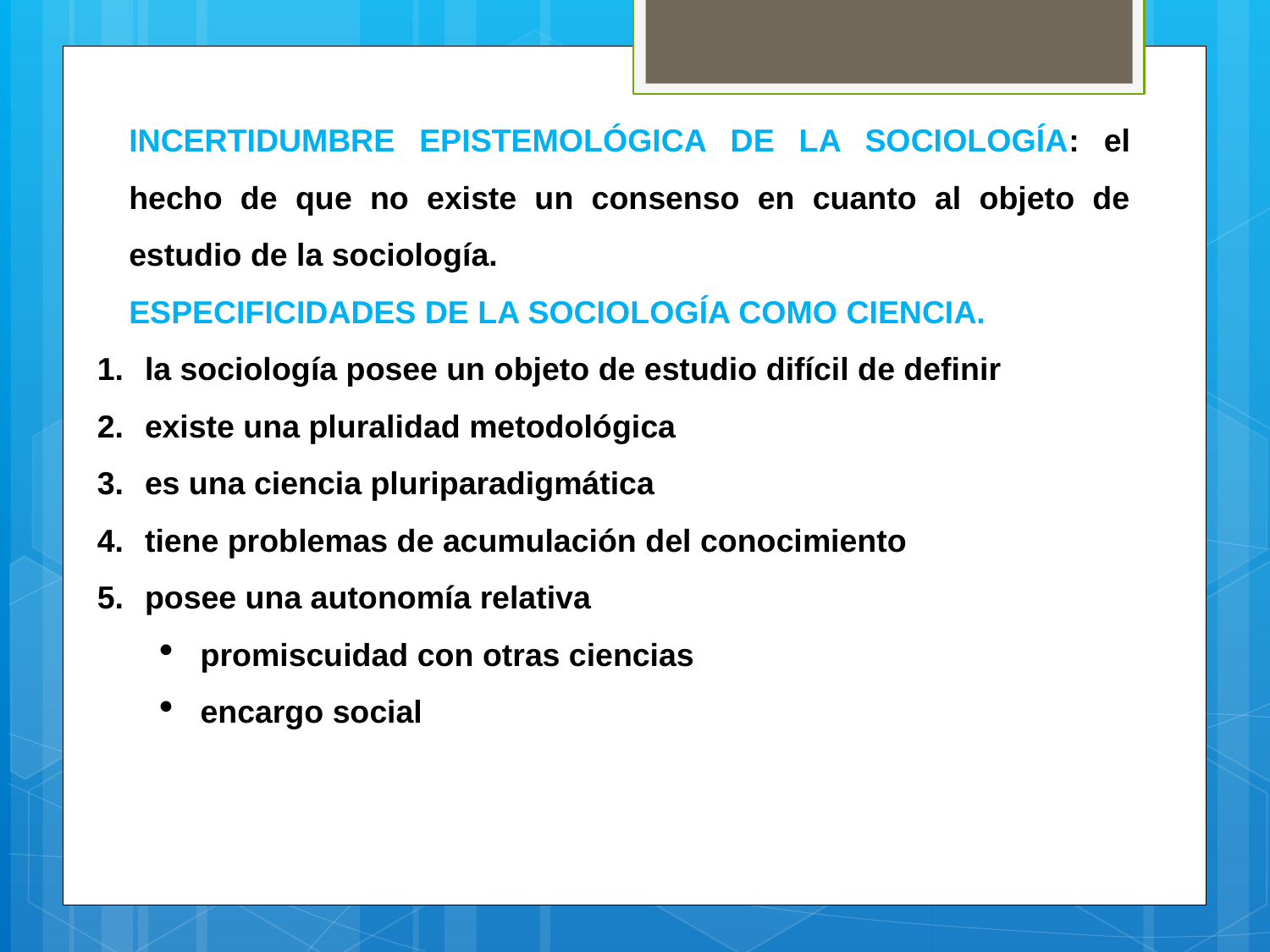

INCERTIDUMBRE EPISTEMOLÓGICA DE LA SOCIOLOGÍA: el hecho de que no existe un consenso en cuanto al objeto de estudio de la sociología.
ESPECIFICIDADES DE LA SOCIOLOGÍA COMO CIENCIA.
la sociología posee un objeto de estudio difícil de definir
existe una pluralidad metodológica
es una ciencia pluriparadigmática
tiene problemas de acumulación del conocimiento
posee una autonomía relativa
promiscuidad con otras ciencias
encargo social